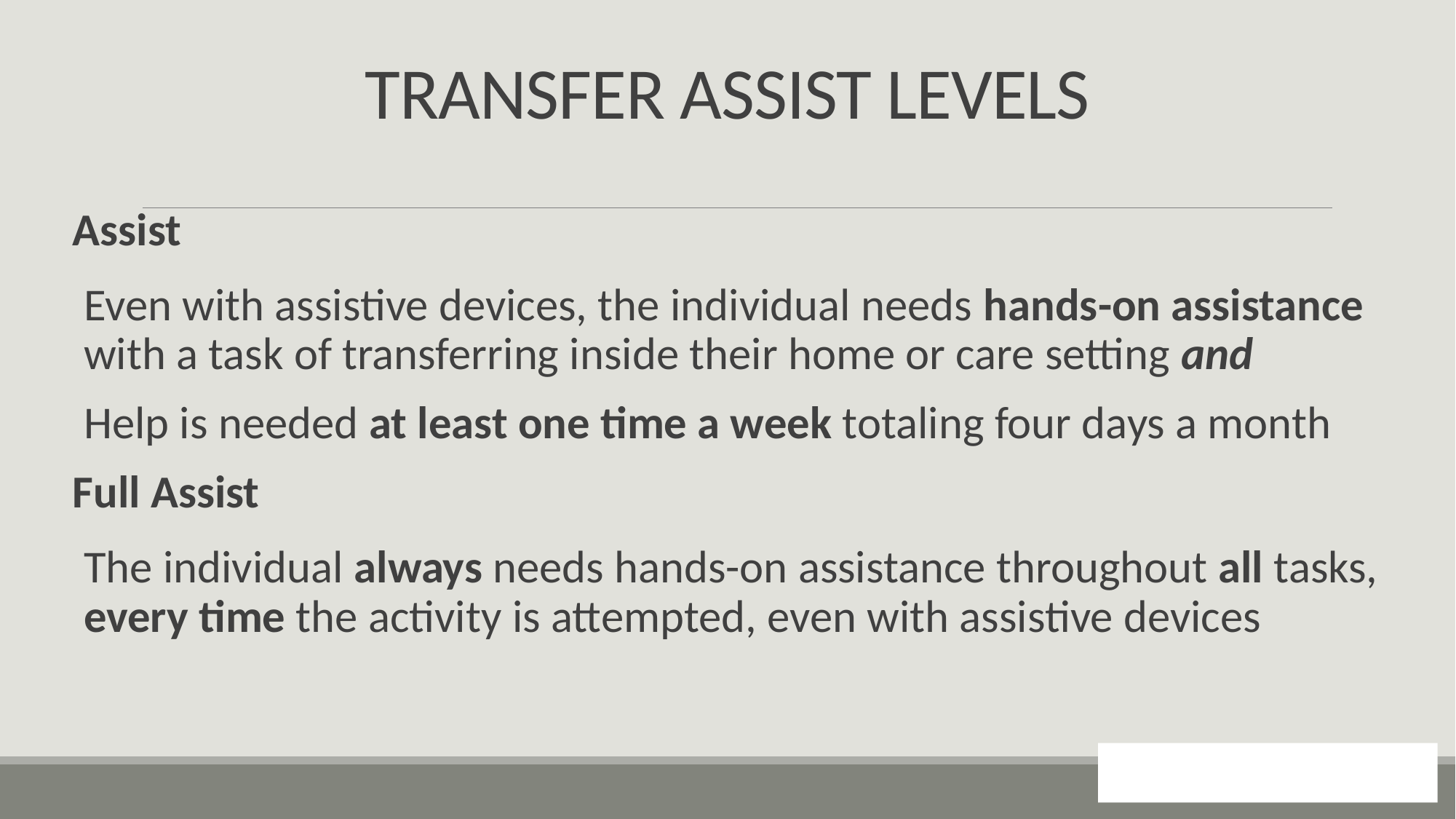

# TRANSFER ASSIST LEVELS
Assist
Even with assistive devices, the individual needs hands-on assistance with a task of transferring inside their home or care setting and
Help is needed at least one time a week totaling four days a month
Full Assist
The individual always needs hands-on assistance throughout all tasks, every time the activity is attempted, even with assistive devices
36